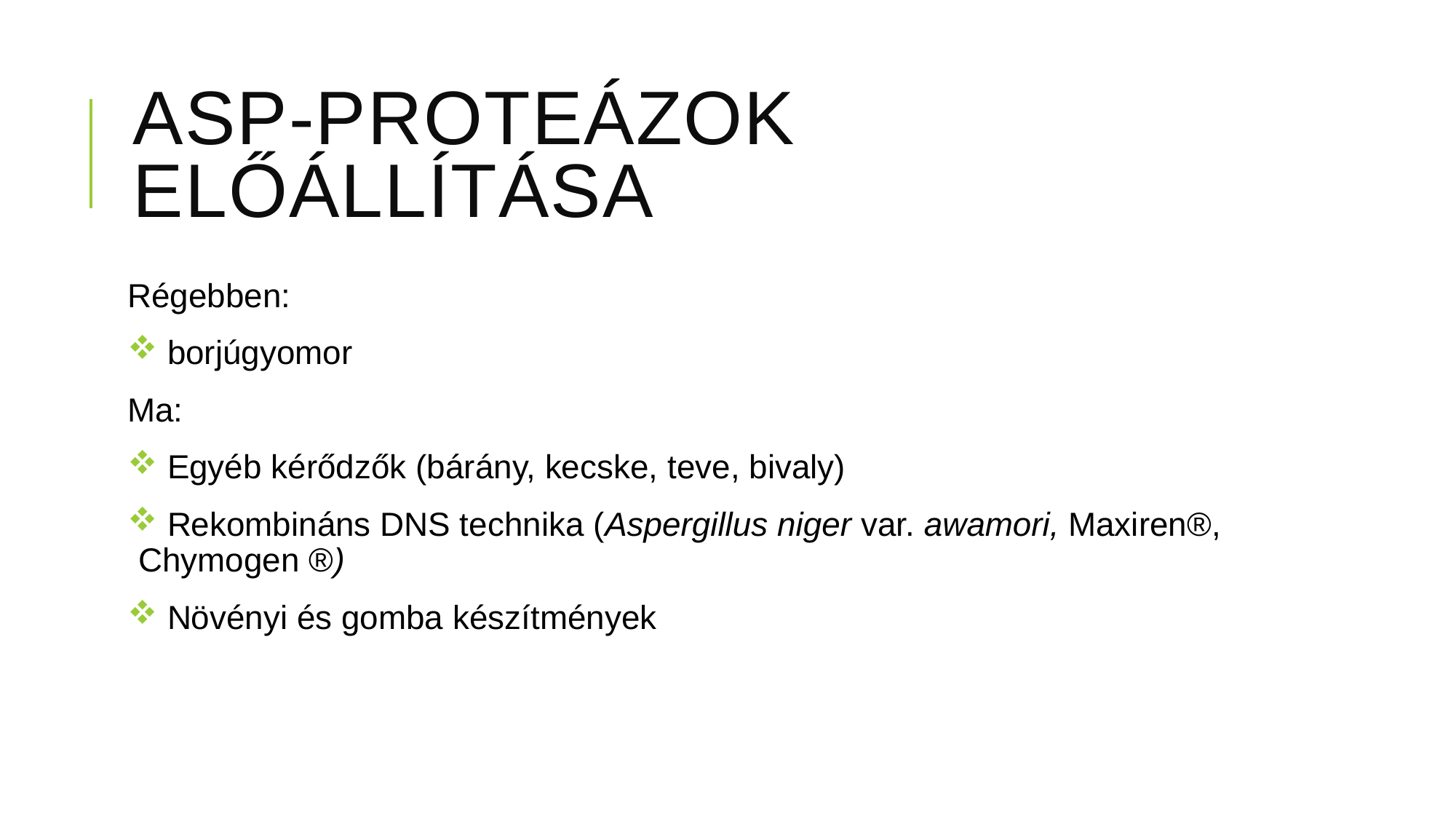

# Asp-proteázok előállítása
Régebben:
 borjúgyomor
Ma:
 Egyéb kérődzők (bárány, kecske, teve, bivaly)
 Rekombináns DNS technika (Aspergillus niger var. awamori, Maxiren®, Chymogen ®)
 Növényi és gomba készítmények